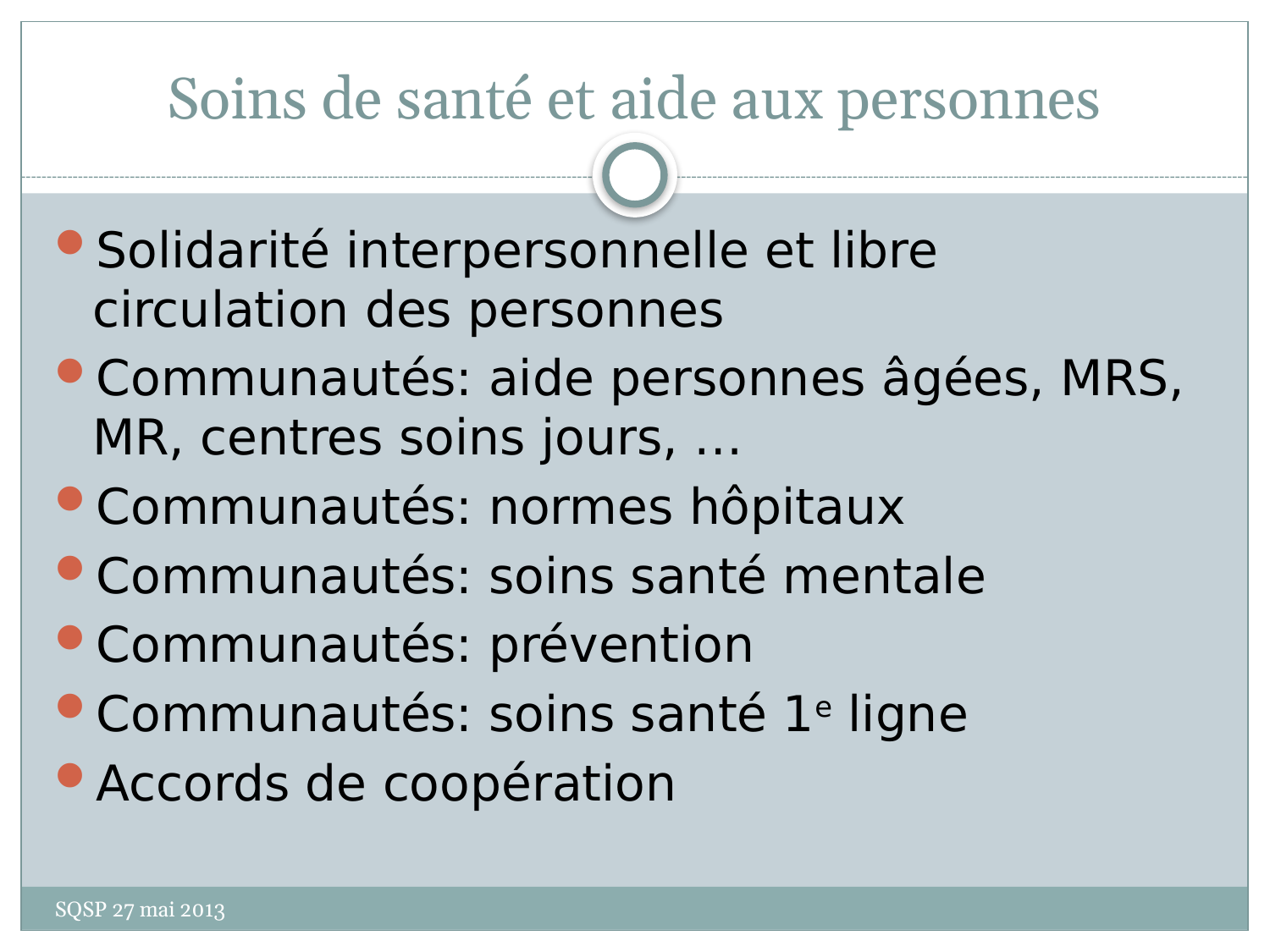

# Soins de santé et aide aux personnes
Solidarité interpersonnelle et libre circulation des personnes
Communautés: aide personnes âgées, MRS, MR, centres soins jours, …
Communautés: normes hôpitaux
Communautés: soins santé mentale
Communautés: prévention
Communautés: soins santé 1e ligne
Accords de coopération
SQSP 27 mai 2013